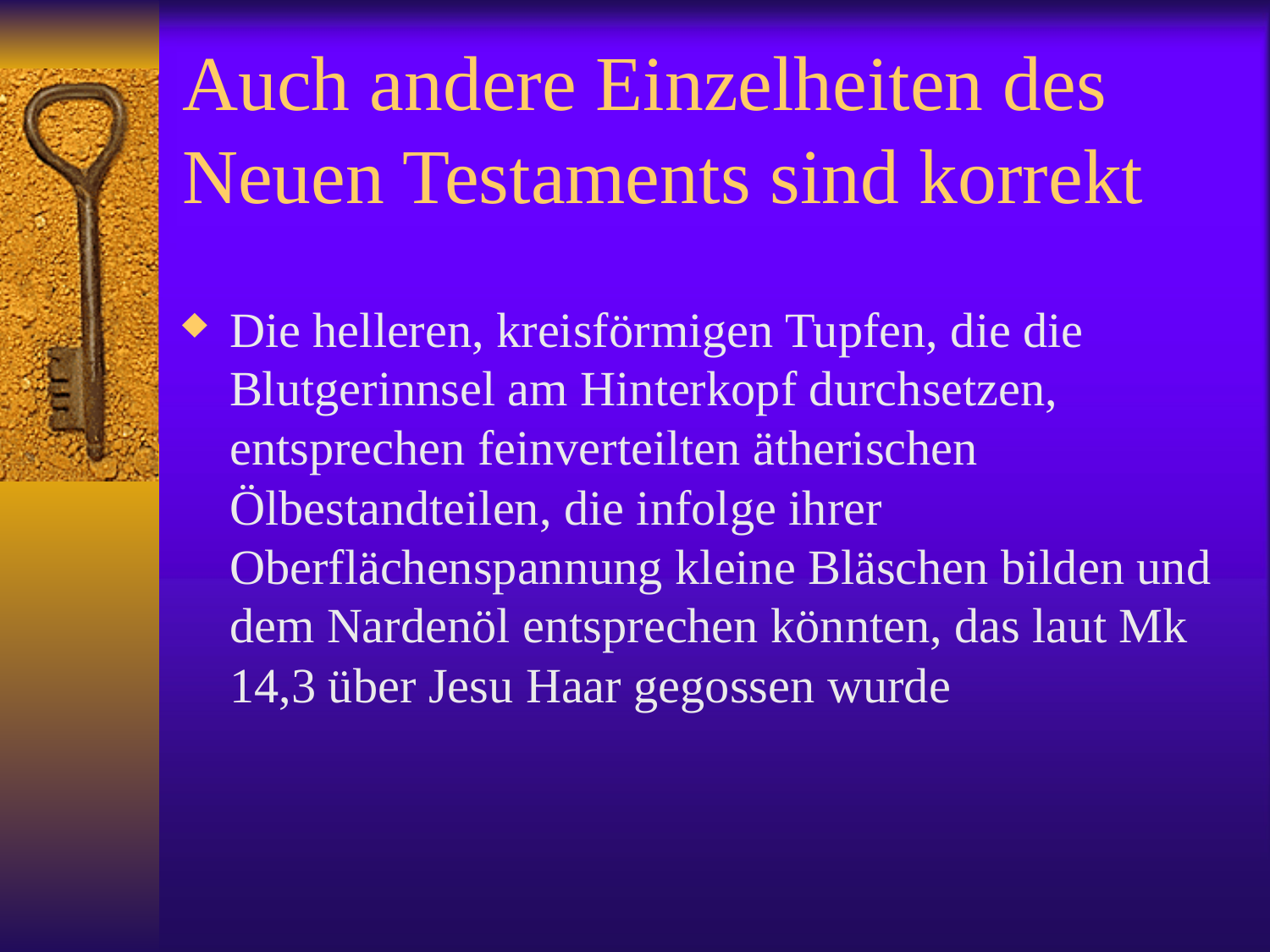

# Auch andere Einzelheiten des Neuen Testaments sind korrekt

Die helleren, kreisförmigen Tupfen, die die Blutgerinnsel am Hinterkopf durchsetzen, entsprechen feinverteilten ätherischen Ölbestandteilen, die infolge ihrer Oberflächenspannung kleine Bläschen bilden und dem Nardenöl entsprechen könnten, das laut Mk 14,3 über Jesu Haar gegossen wurde